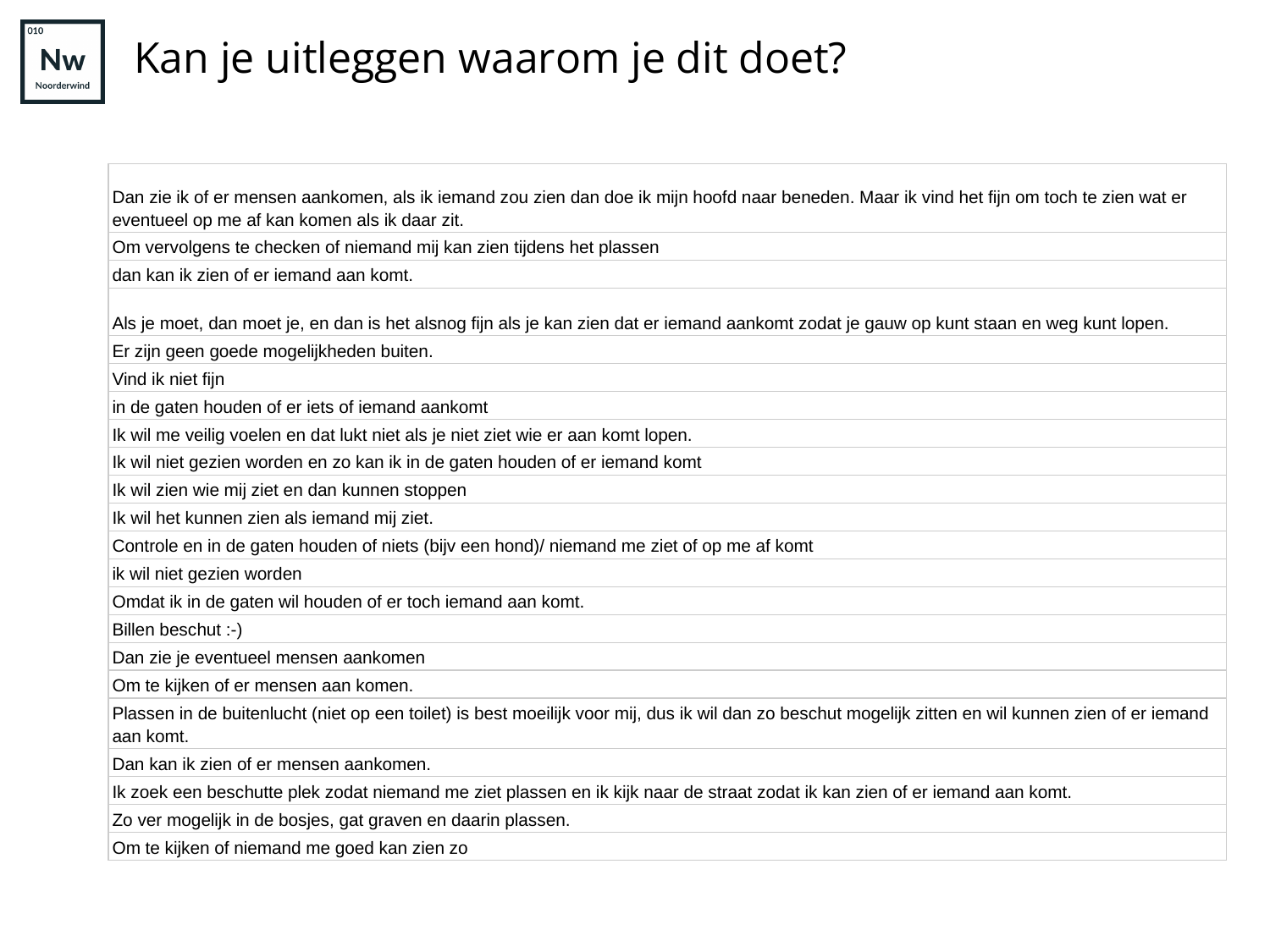

# Kan je uitleggen waarom je dit doet?
| Dan zie ik of er mensen aankomen, als ik iemand zou zien dan doe ik mijn hoofd naar beneden. Maar ik vind het fijn om toch te zien wat er eventueel op me af kan komen als ik daar zit. |
| --- |
| Om vervolgens te checken of niemand mij kan zien tijdens het plassen |
| dan kan ik zien of er iemand aan komt. |
| Als je moet, dan moet je, en dan is het alsnog fijn als je kan zien dat er iemand aankomt zodat je gauw op kunt staan en weg kunt lopen. |
| Er zijn geen goede mogelijkheden buiten. |
| Vind ik niet fijn |
| in de gaten houden of er iets of iemand aankomt |
| Ik wil me veilig voelen en dat lukt niet als je niet ziet wie er aan komt lopen. |
| Ik wil niet gezien worden en zo kan ik in de gaten houden of er iemand komt |
| Ik wil zien wie mij ziet en dan kunnen stoppen |
| Ik wil het kunnen zien als iemand mij ziet. |
| Controle en in de gaten houden of niets (bijv een hond)/ niemand me ziet of op me af komt |
| ik wil niet gezien worden |
| Omdat ik in de gaten wil houden of er toch iemand aan komt. |
| Billen beschut :-) |
| Dan zie je eventueel mensen aankomen |
| Om te kijken of er mensen aan komen. |
| Plassen in de buitenlucht (niet op een toilet) is best moeilijk voor mij, dus ik wil dan zo beschut mogelijk zitten en wil kunnen zien of er iemand aan komt. |
| Dan kan ik zien of er mensen aankomen. |
| Ik zoek een beschutte plek zodat niemand me ziet plassen en ik kijk naar de straat zodat ik kan zien of er iemand aan komt. |
| Zo ver mogelijk in de bosjes, gat graven en daarin plassen. |
| Om te kijken of niemand me goed kan zien zo |